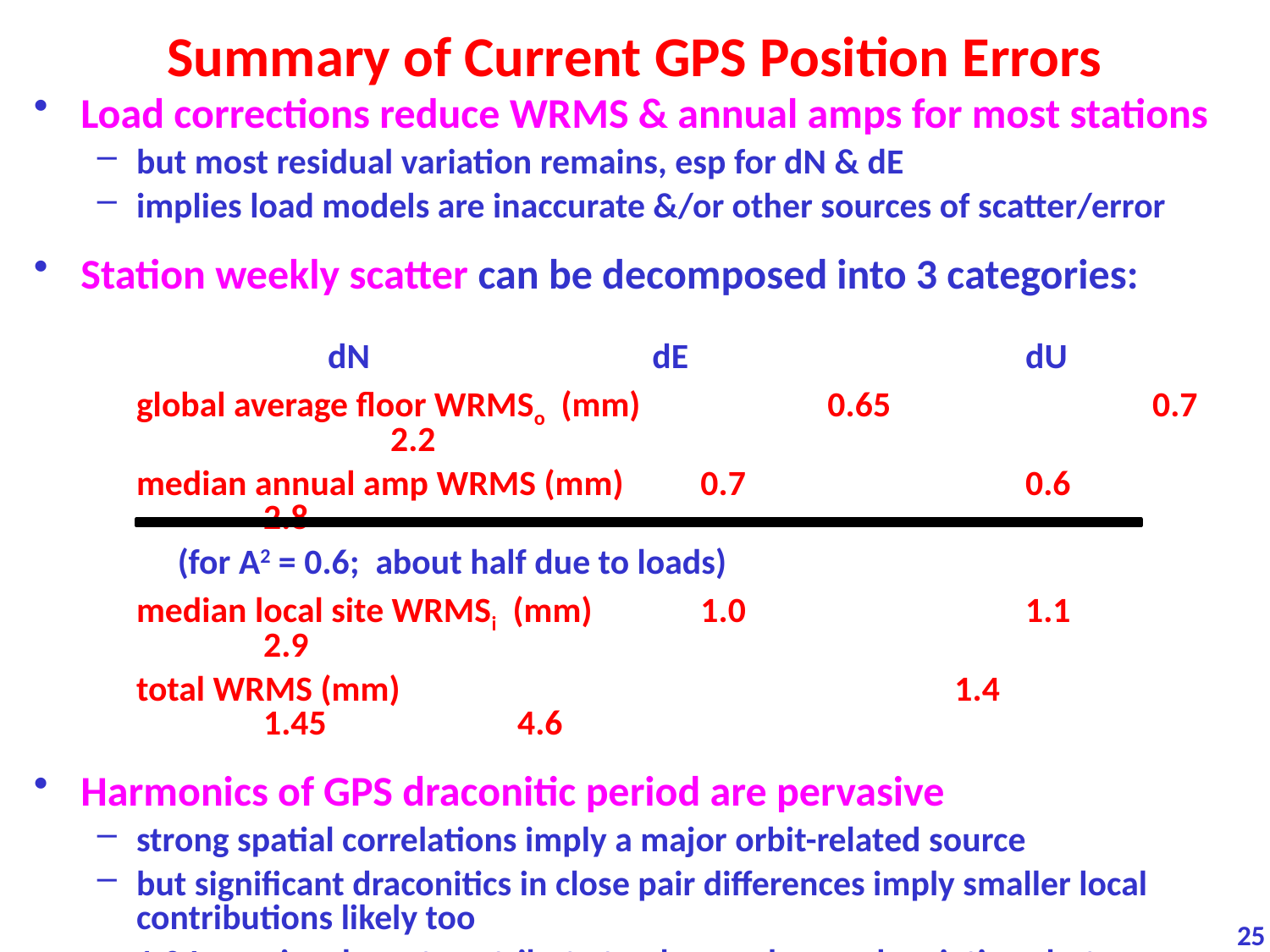

# Summary of Current GPS Position Errors
Load corrections reduce WRMS & annual amps for most stations
but most residual variation remains, esp for dN & dE
implies load models are inaccurate &/or other sources of scatter/error

Station weekly scatter can be decomposed into 3 categories:
										        dN 			 dE  			dU
	global average floor WRMSo  (mm) 	       0.65  		0.7   		2.2
	median annual amp WRMS (mm) 	       0.7    		0.6   		2.8
          (for A2 = 0.6;  about half due to loads)
	median local site WRMSi  (mm) 	       1.0    		1.1   		2.9
	total WRMS (mm)     				       1.4    		1.45  		4.6

Harmonics of GPS draconitic period are pervasive
strong spatial correlations imply a major orbit-related source
but significant draconitics in close pair differences imply smaller local contributions likely too
1.04 cpy signal must contribute to observed annual variations but magnitude is unknown

Major non-load technique improvements still badly needed!

25